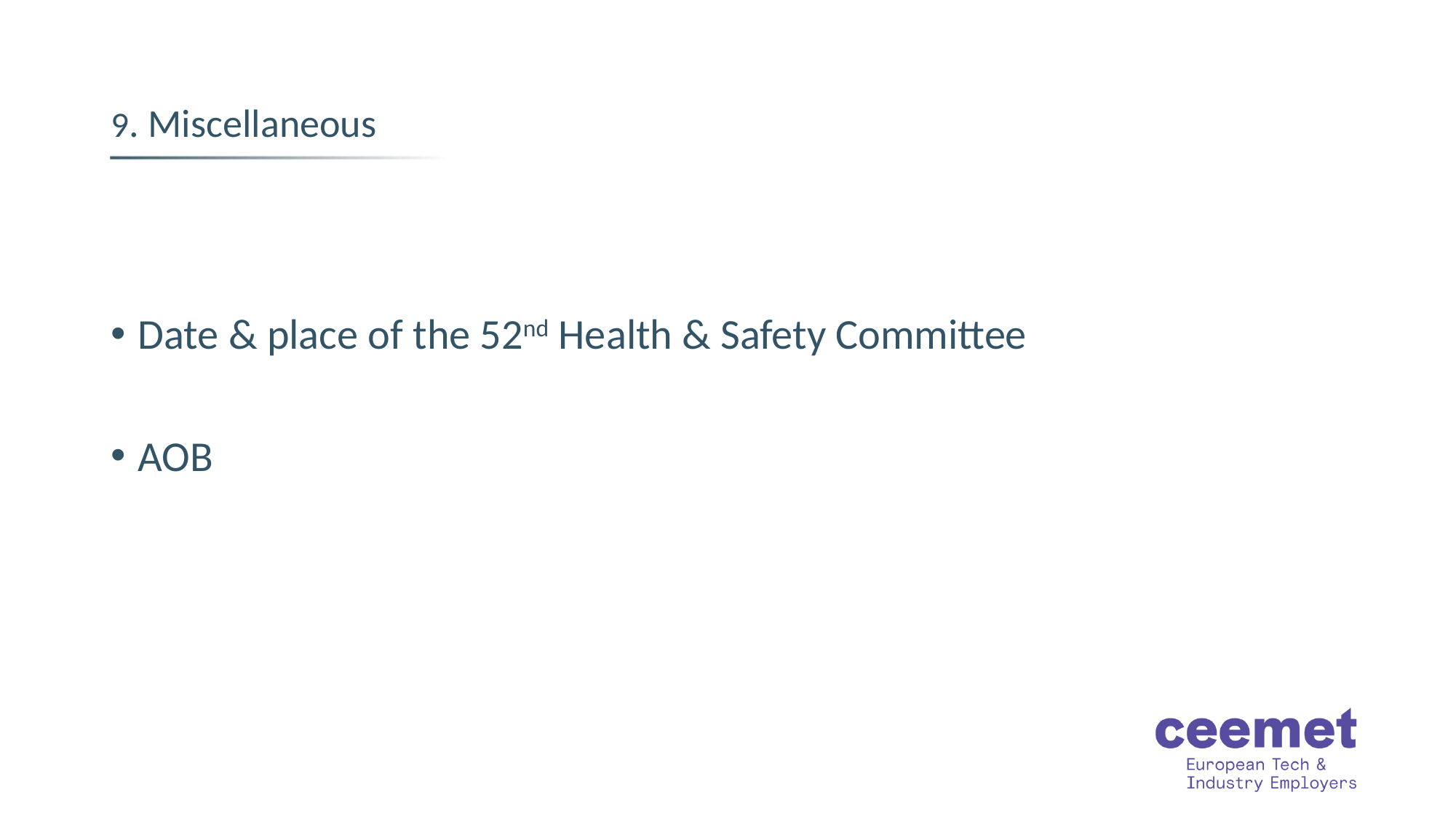

# 9. Miscellaneous

Date & place of the 52nd Health & Safety Committee

AOB